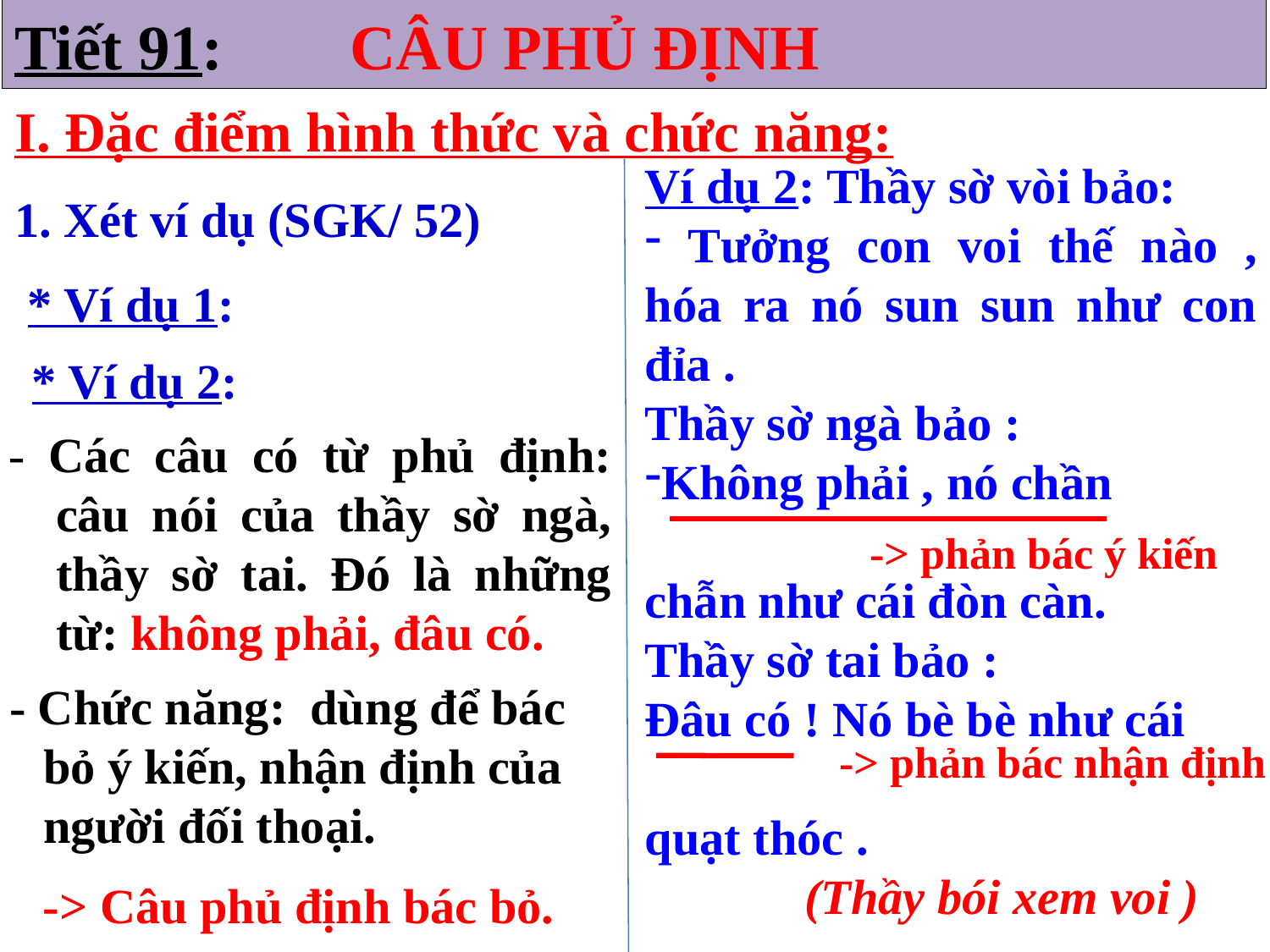

Tiết 91:        CÂU PHỦ ĐỊNH
I. Đặc điểm hình thức và chức năng:
1. Xét ví dụ (SGK/ 52)

Ví dụ 2: Thầy sờ vòi bảo:
 Tưởng con voi thế nào , hóa ra nó sun sun như con đỉa .
Thầy sờ ngà bảo :
Không phải , nó chần

chẫn như cái đòn càn.
Thầy sờ tai bảo :
Đâu có ! Nó bè bè như cái

quạt thóc .
             (Thầy bói xem voi )
* Ví dụ 1:

* Ví dụ 2:
- Các câu có từ phủ định: câu nói của thầy sờ ngà, thầy sờ tai. Đó là những từ: không phải, đâu có.
-> phản bác ý kiến
 - Chức năng:  dùng để bác bỏ ý kiến, nhận định của người đối thoại.
 -> phản bác nhận định
-> Câu phủ định bác bỏ.